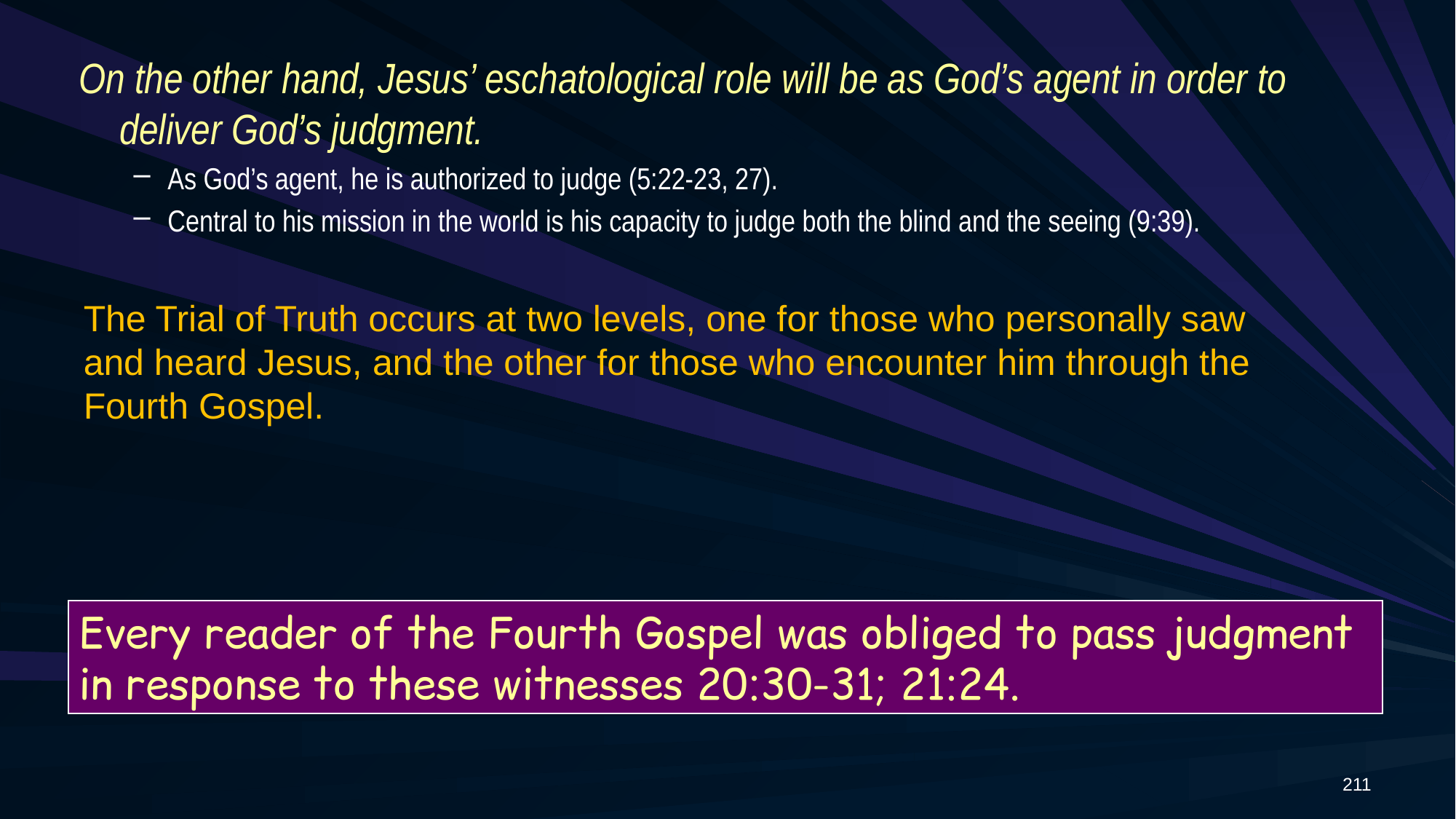

On the other hand, Jesus’ eschatological role will be as God’s agent in order to deliver God’s judgment.
As God’s agent, he is authorized to judge (5:22-23, 27).
Central to his mission in the world is his capacity to judge both the blind and the seeing (9:39).

The Trial of Truth occurs at two levels, one for those who personally saw and heard Jesus, and the other for those who encounter him through the Fourth Gospel.
Every reader of the Fourth Gospel was obliged to pass judgment in response to these witnesses 20:30-31; 21:24.
211